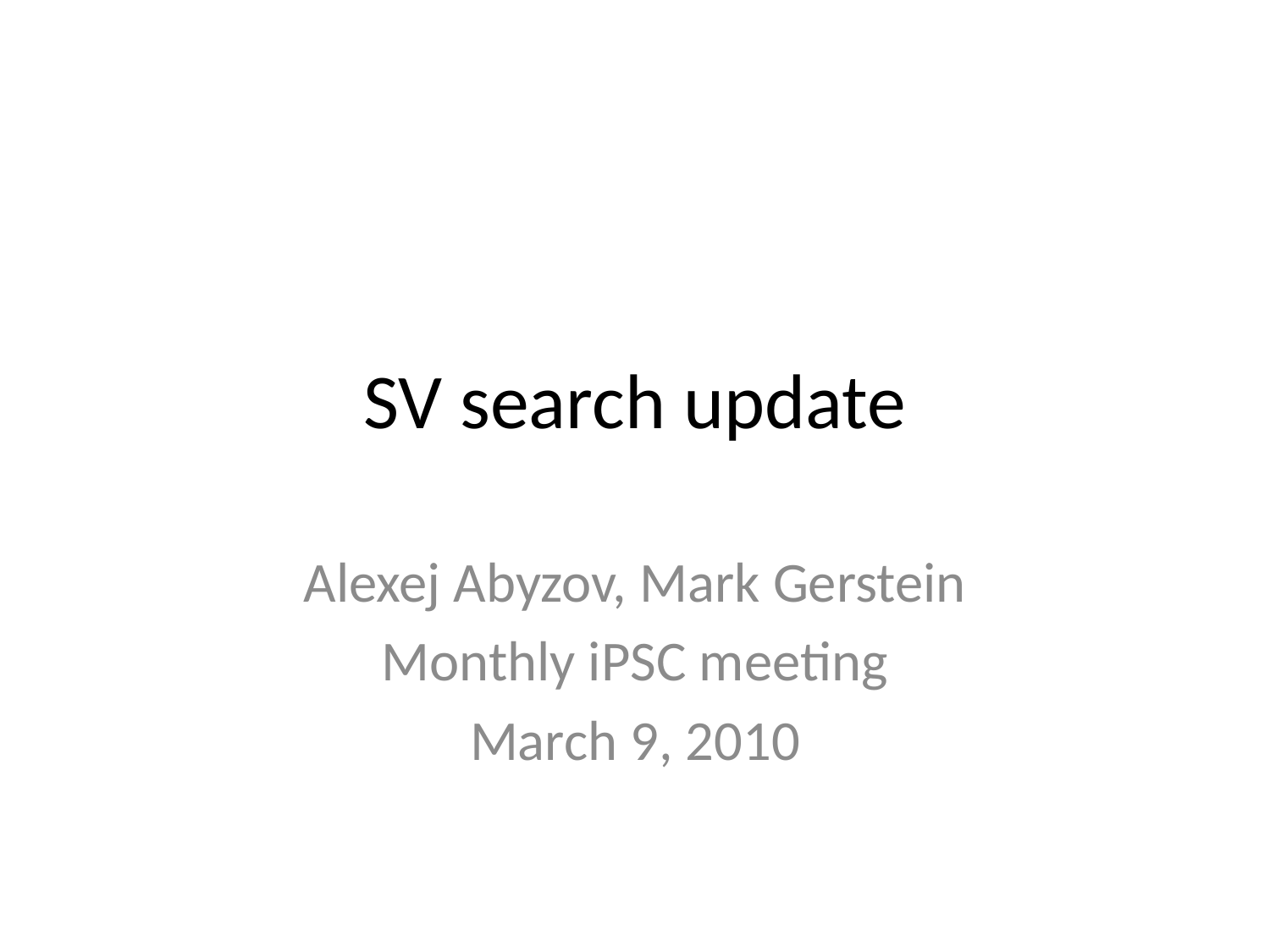

# SV search update
Alexej Abyzov, Mark Gerstein
Monthly iPSC meeting
March 9, 2010